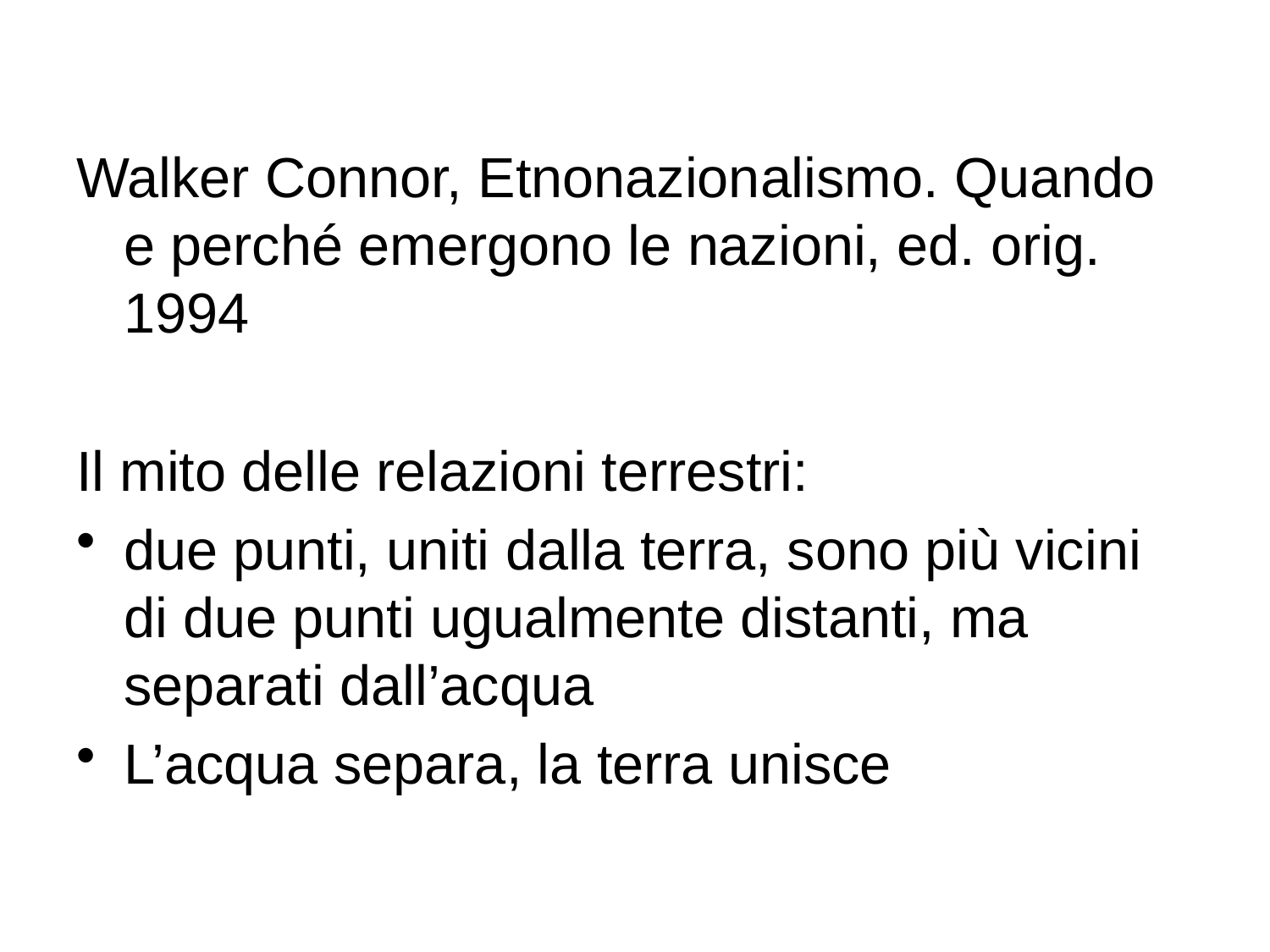

#

Walker Connor, Etnonazionalismo. Quando e perché emergono le nazioni, ed. orig. 1994

Il mito delle relazioni terrestri:
due punti, uniti dalla terra, sono più vicini di due punti ugualmente distanti, ma separati dall’acqua
L’acqua separa, la terra unisce